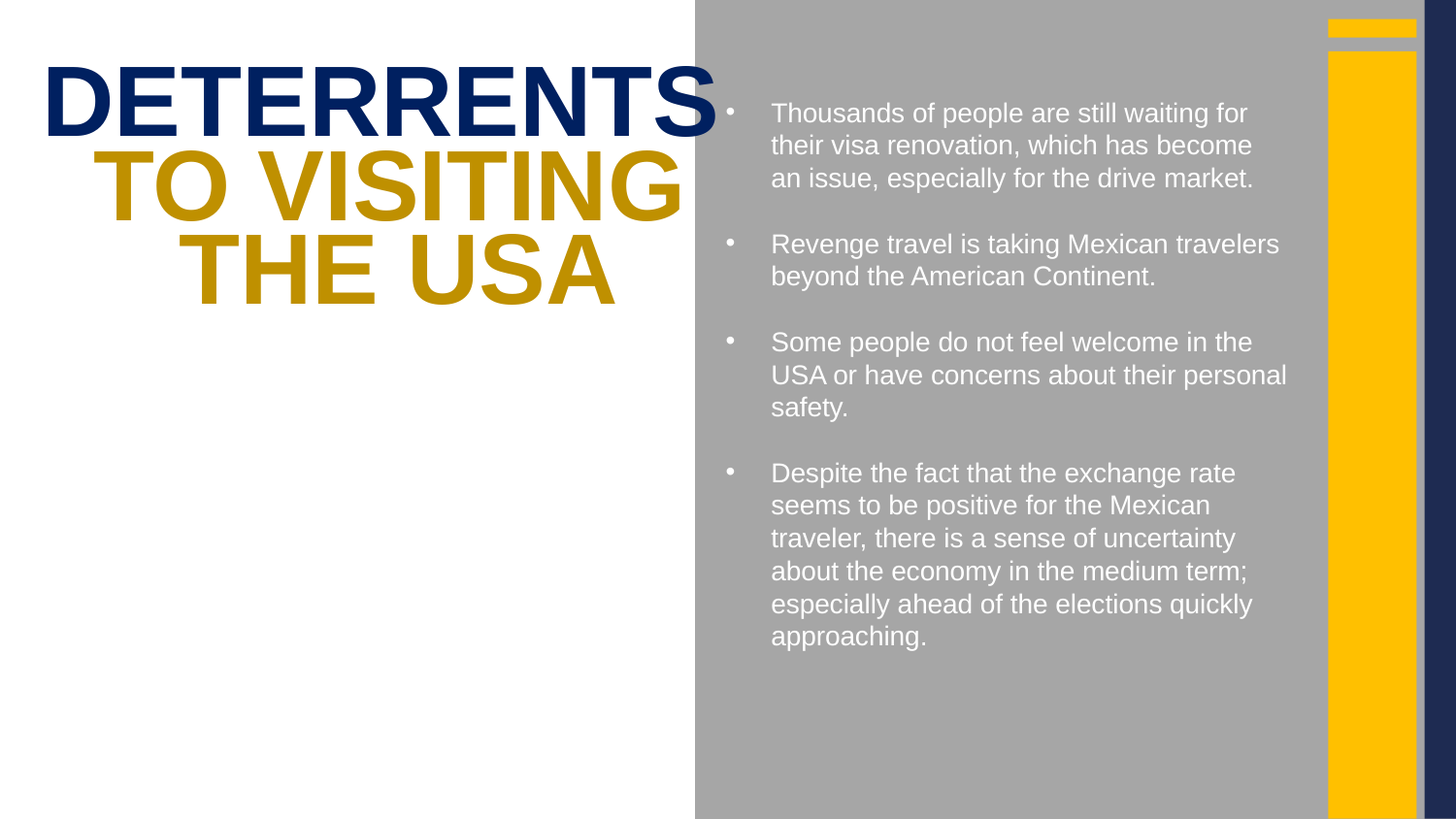

DETERRENTS
Thousands of people are still waiting for their visa renovation, which has become an issue, especially for the drive market.

Revenge travel is taking Mexican travelers beyond the American Continent.

Some people do not feel welcome in the USA or have concerns about their personal safety.

Despite the fact that the exchange rate seems to be positive for the Mexican traveler, there is a sense of uncertainty about the economy in the medium term; especially ahead of the elections quickly approaching.
TO VISITING
THE USA